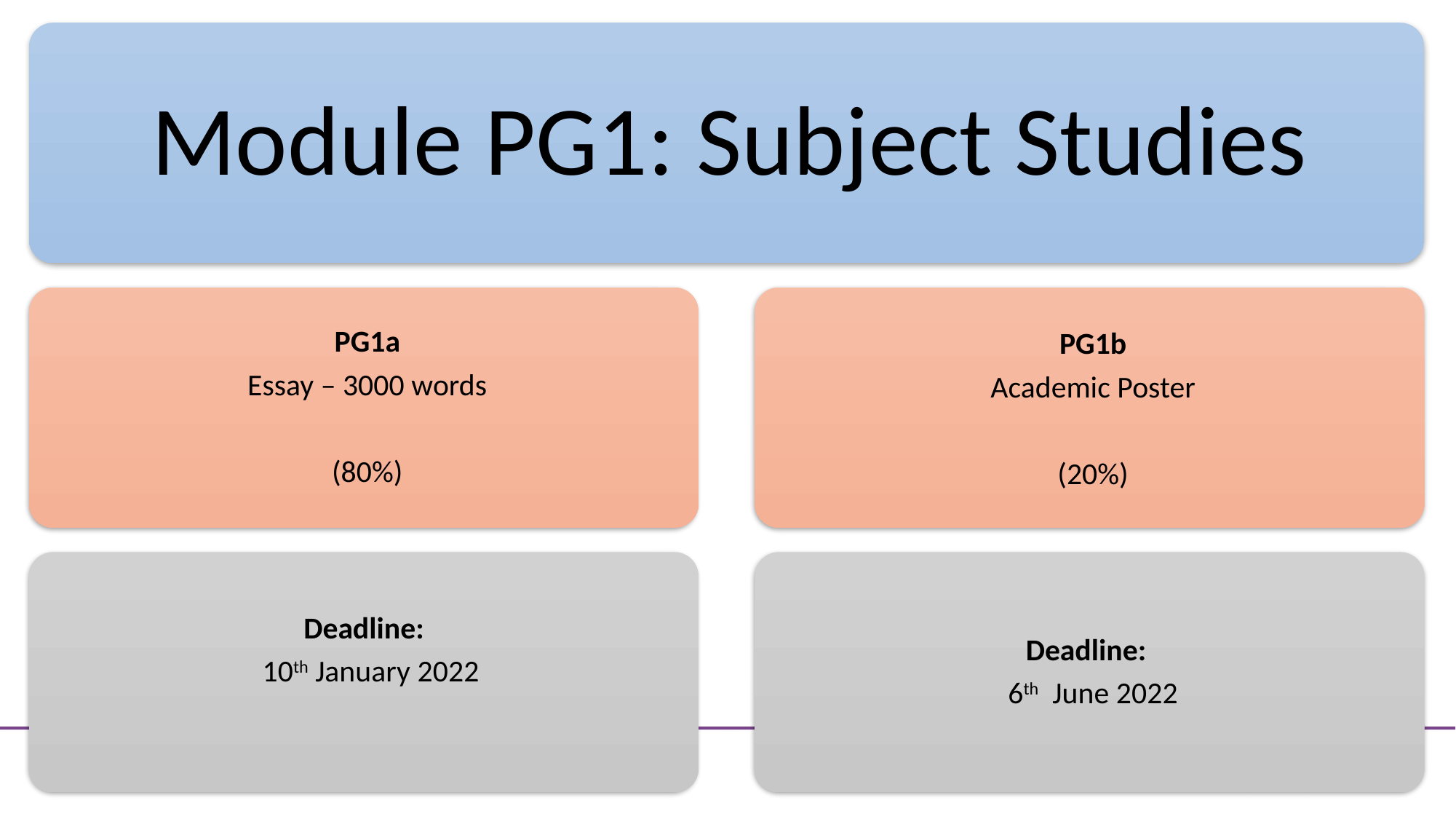

Module PG1: Subject Studies
PG1a
Essay – 3000 words

(80%)
Deadline:
 10th January 2022

PG1b
Academic Poster

(20%)

Deadline:
6th  June 2022